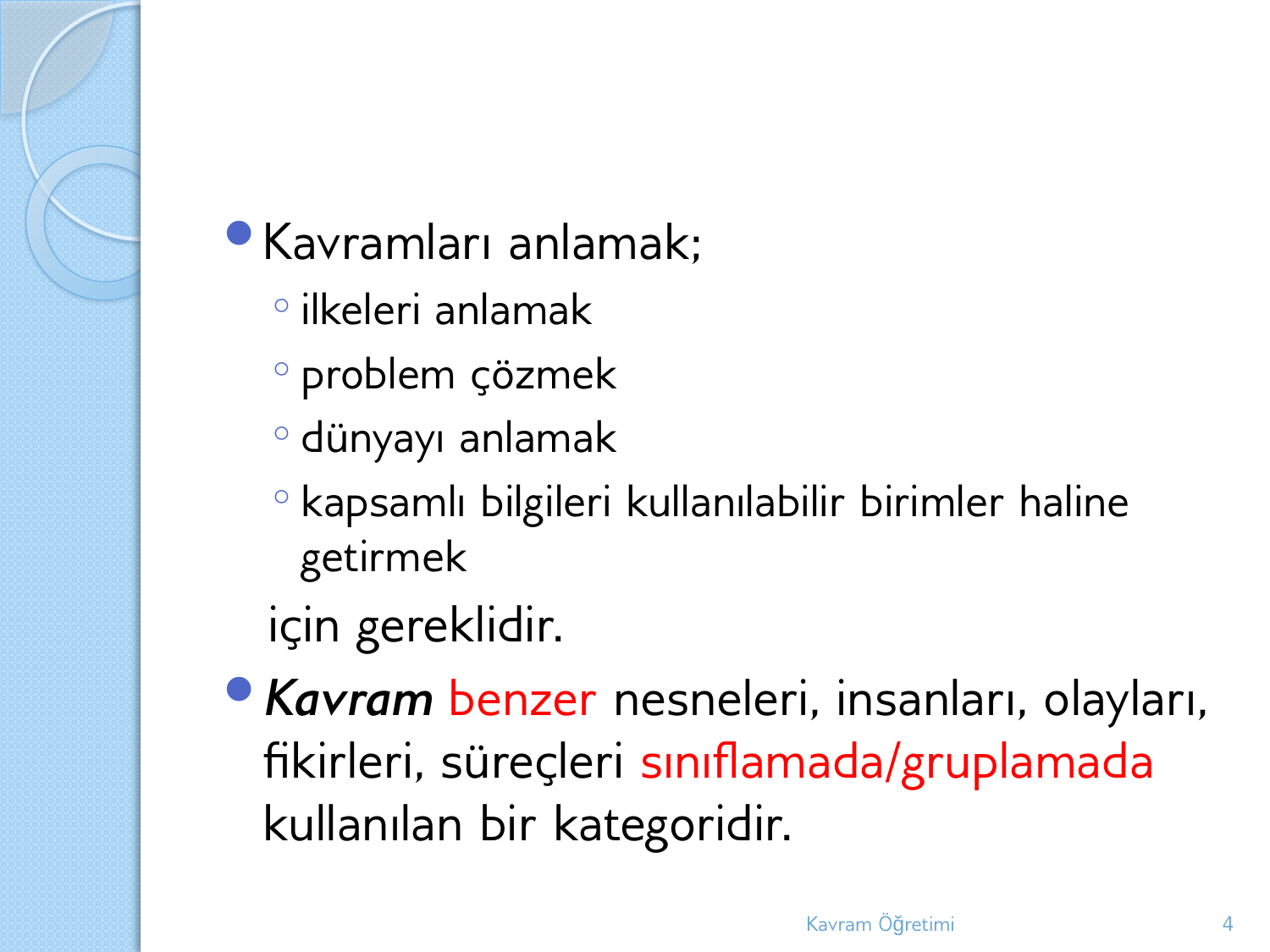

#
Kavramları anlamak;
ilkeleri anlamak
problem çözmek
dünyayı anlamak
kapsamlı bilgileri kullanılabilir birimler haline getirmek
için gereklidir.
Kavram benzer nesneleri, insanları, olayları, fikirleri, süreçleri sınıflamada/gruplamada kullanılan bir kategoridir.

Kavram Öğretimi
4